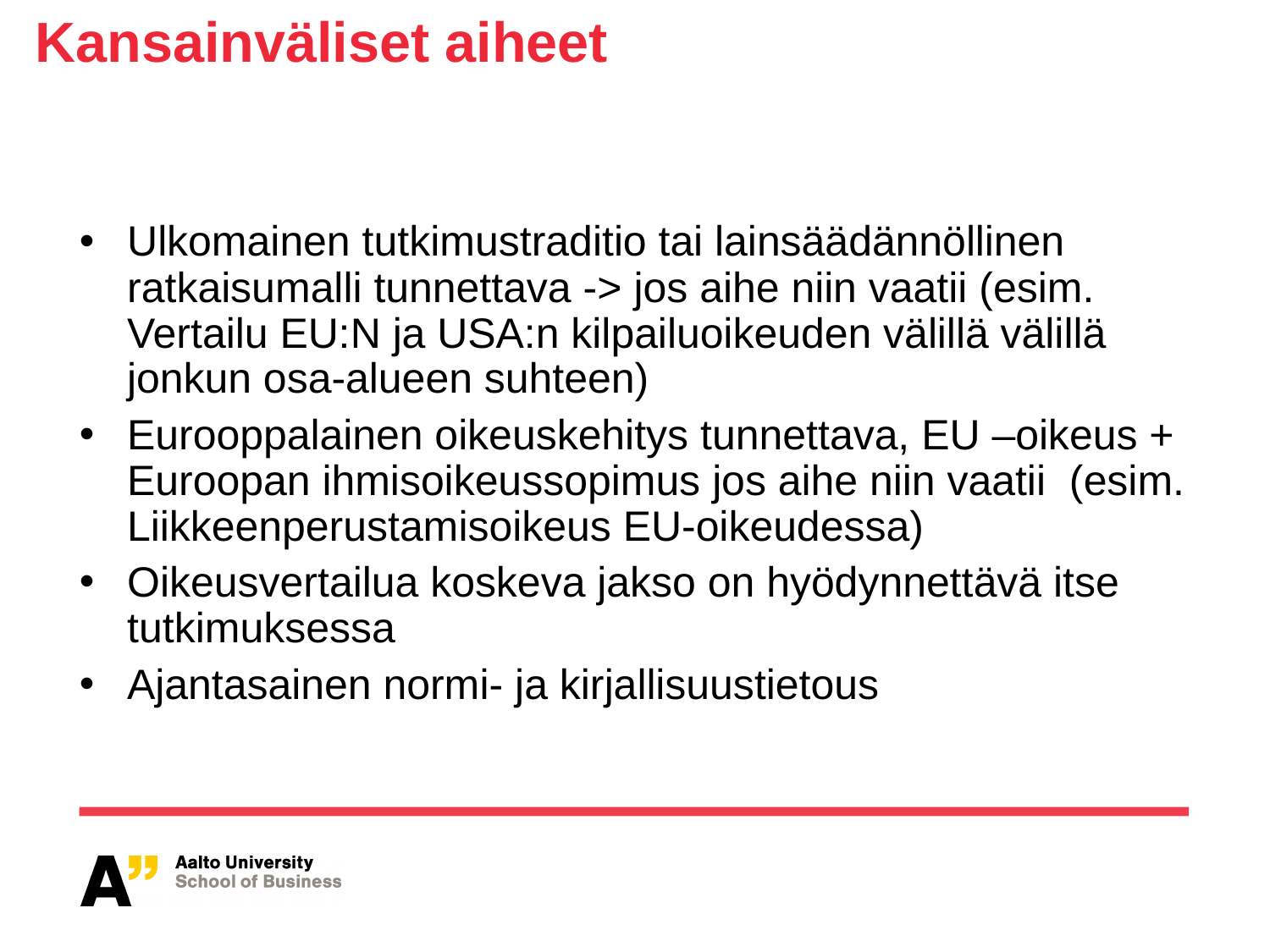

# Kansainväliset aiheet
Ulkomainen tutkimustraditio tai lainsäädännöllinen ratkaisumalli tunnettava -> jos aihe niin vaatii (esim. Vertailu EU:N ja USA:n kilpailuoikeuden välillä välillä jonkun osa-alueen suhteen)
Eurooppalainen oikeuskehitys tunnettava, EU –oikeus + Euroopan ihmisoikeussopimus jos aihe niin vaatii  (esim. Liikkeenperustamisoikeus EU-oikeudessa)
Oikeusvertailua koskeva jakso on hyödynnettävä itse tutkimuksessa
Ajantasainen normi- ja kirjallisuustietous